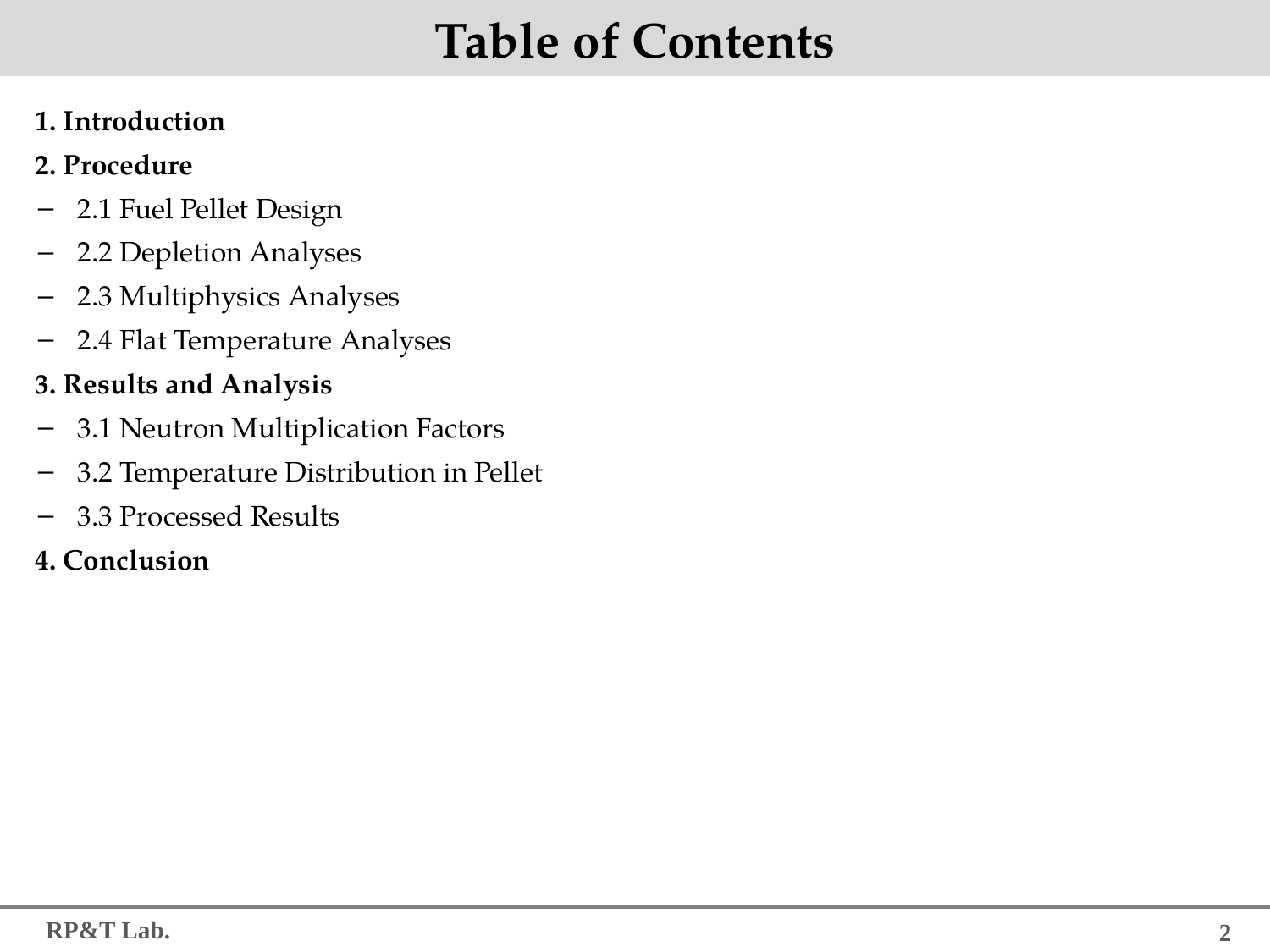

# Table of Contents
1. Introduction
2. Procedure
2.1 Fuel Pellet Design
2.2 Depletion Analyses
2.3 Multiphysics Analyses
2.4 Flat Temperature Analyses
3. Results and Analysis
3.1 Neutron Multiplication Factors
3.2 Temperature Distribution in Pellet
3.3 Processed Results
4. Conclusion
2